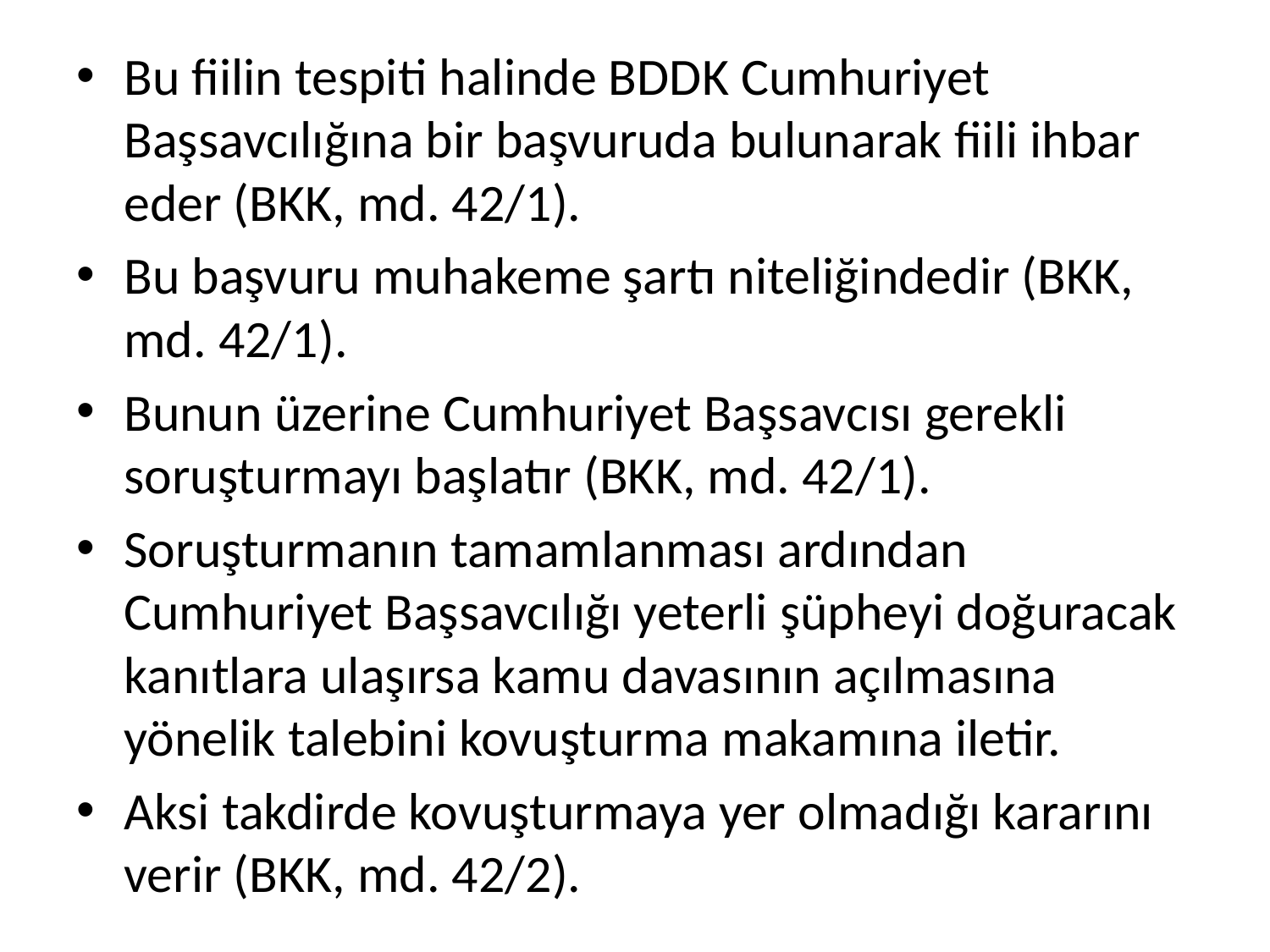

Bu fiilin tespiti halinde BDDK Cumhuriyet Başsavcılığına bir başvuruda bulunarak fiili ihbar eder (BKK, md. 42/1).
Bu başvuru muhakeme şartı niteliğindedir (BKK, md. 42/1).
Bunun üzerine Cumhuriyet Başsavcısı gerekli soruşturmayı başlatır (BKK, md. 42/1).
Soruşturmanın tamamlanması ardından Cumhuriyet Başsavcılığı yeterli şüpheyi doğuracak kanıtlara ulaşırsa kamu davasının açılmasına yönelik talebini kovuşturma makamına iletir.
Aksi takdirde kovuşturmaya yer olmadığı kararını verir (BKK, md. 42/2).